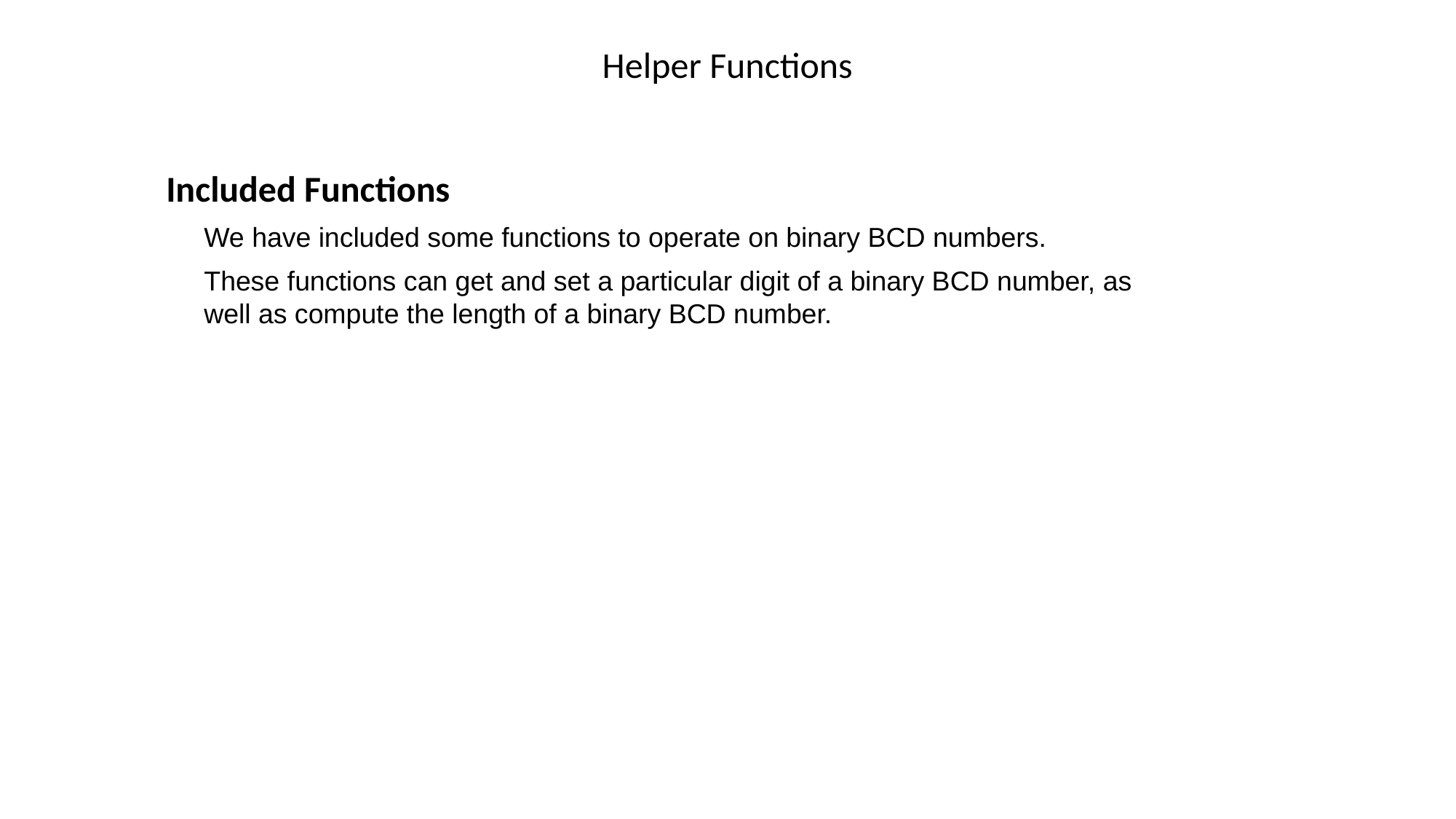

# Helper Functions
Included Functions
We have included some functions to operate on binary BCD numbers.
These functions can get and set a particular digit of a binary BCD number, as well as compute the length of a binary BCD number.